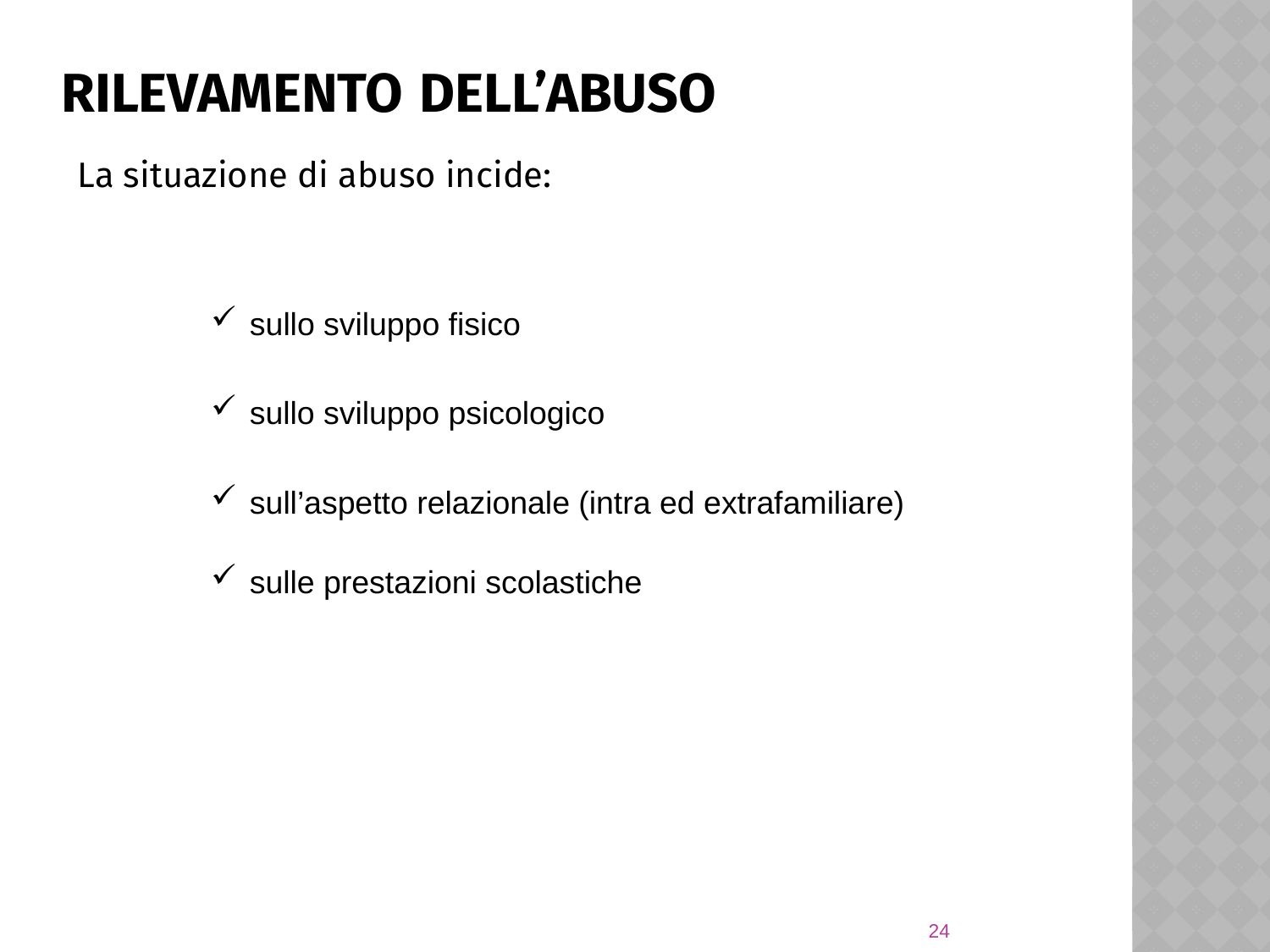

# Rilevamento dell’abuso
La situazione di abuso incide:

 sullo sviluppo fisico
 sullo sviluppo psicologico
 sull’aspetto relazionale (intra ed extrafamiliare)
 sulle prestazioni scolastiche
24